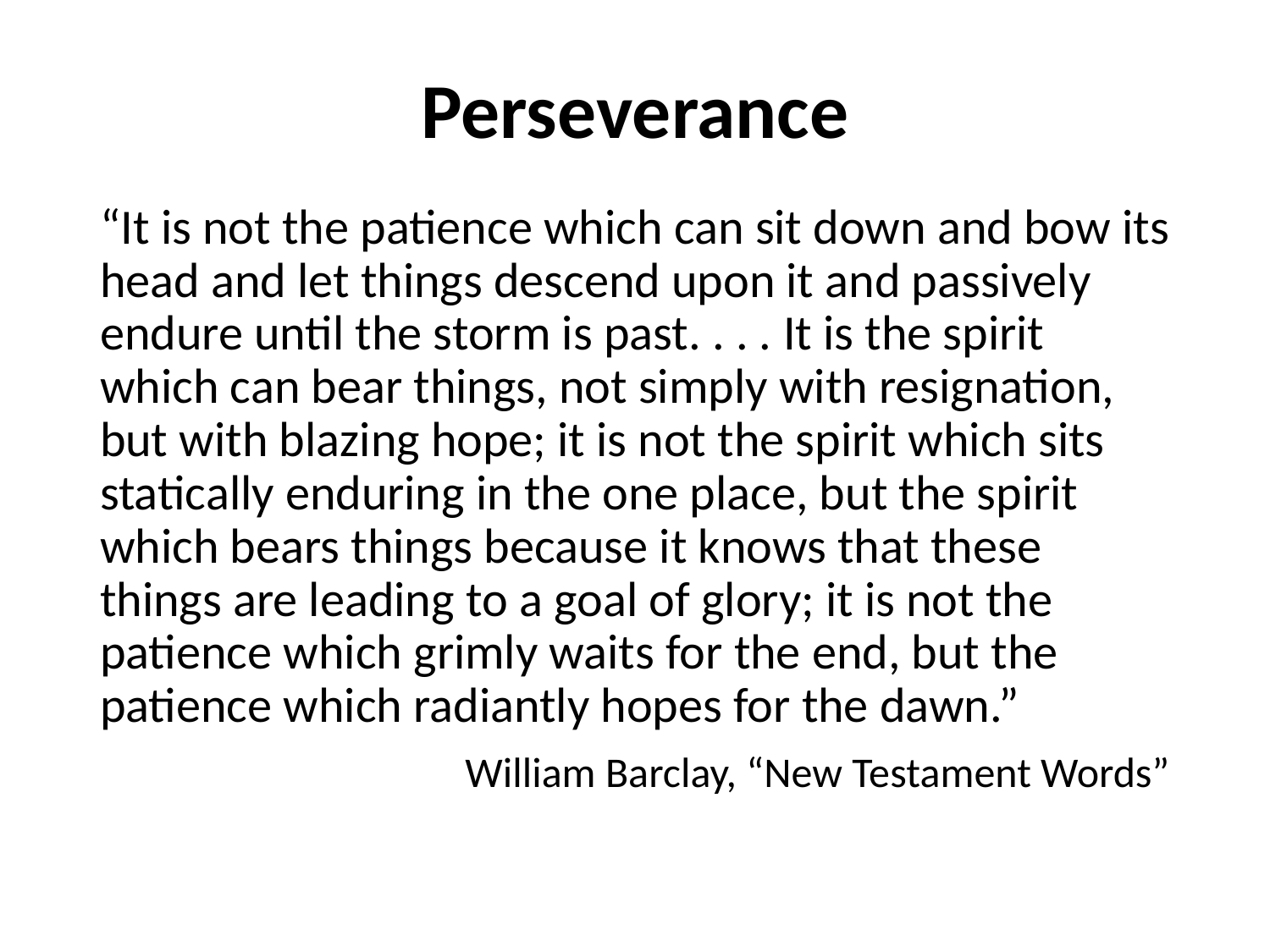

# Perseverance
“It is not the patience which can sit down and bow its head and let things descend upon it and passively endure until the storm is past. . . . It is the spirit which can bear things, not simply with resignation, but with blazing hope; it is not the spirit which sits statically enduring in the one place, but the spirit which bears things because it knows that these things are leading to a goal of glory; it is not the patience which grimly waits for the end, but the patience which radiantly hopes for the dawn.”
William Barclay, “New Testament Words”